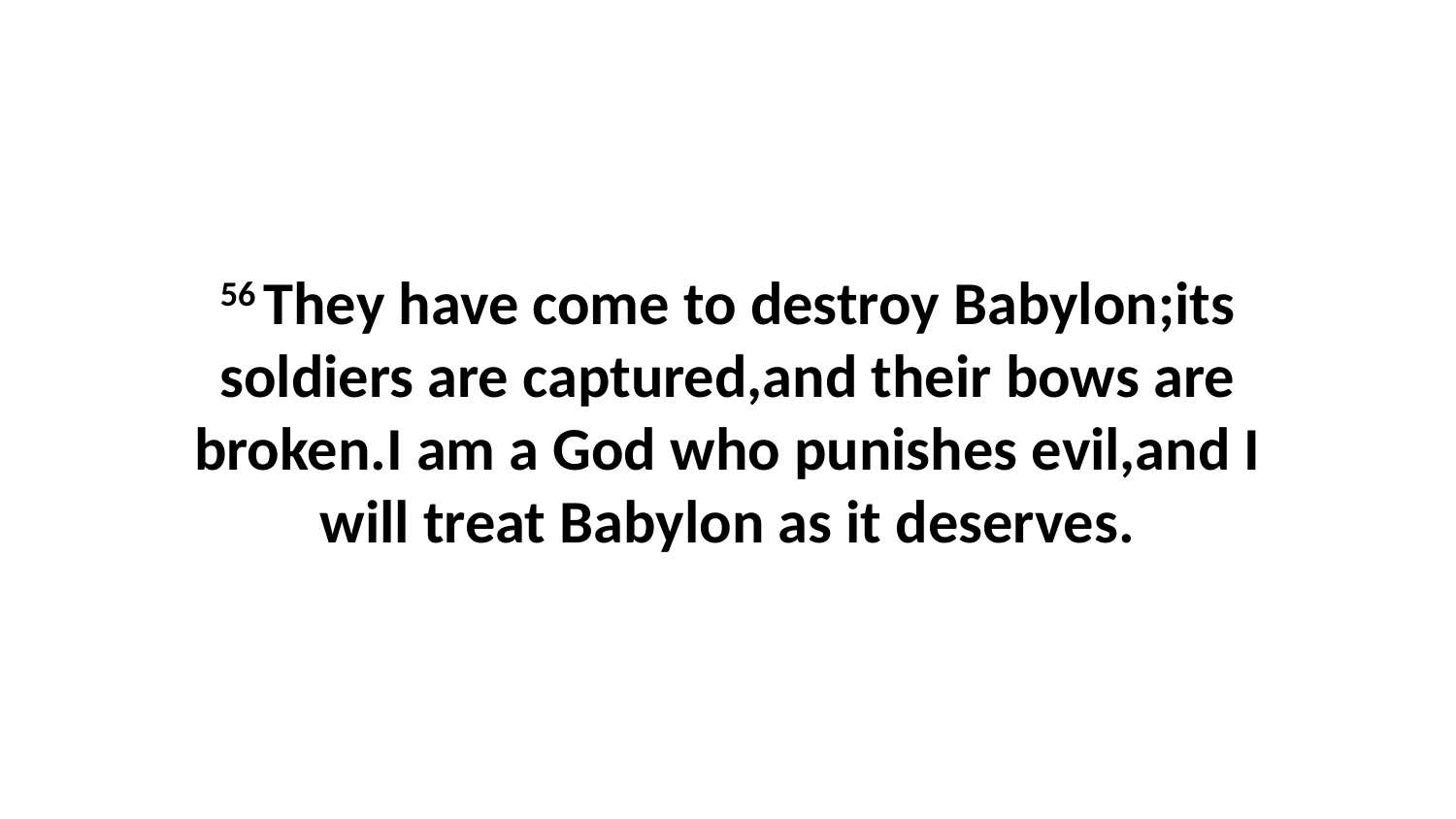

56 They have come to destroy Babylon;its soldiers are captured,and their bows are broken.I am a God who punishes evil,and I will treat Babylon as it deserves.